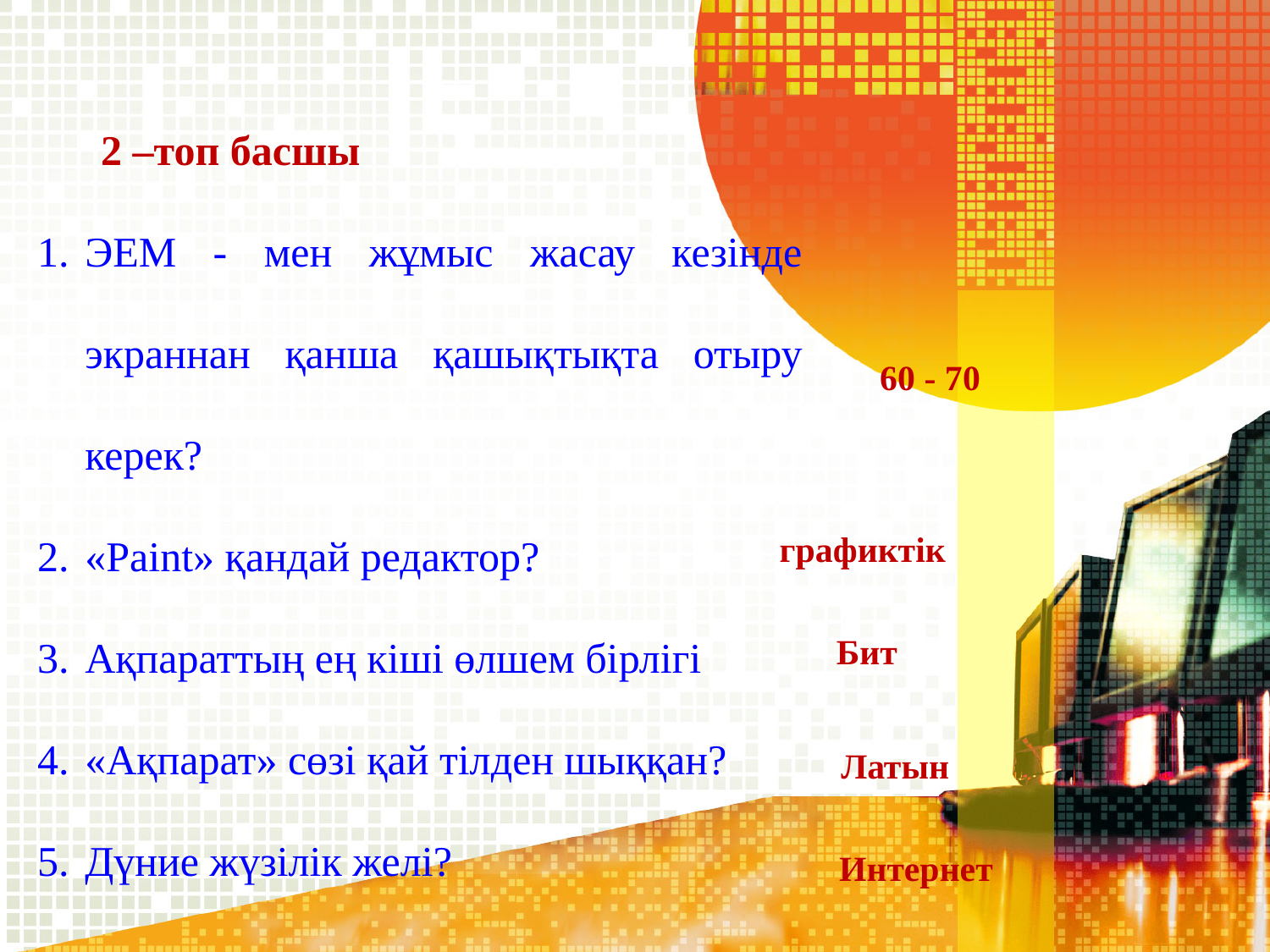

2 –топ басшы
ЭЕМ - мен жұмыс жасау кезінде экраннан қанша қашықтықта отыру керек?
«Paint» қандай редактор?
Ақпараттың ең кіші өлшем бірлігі
«Ақпарат» сөзі қай тілден шыққан?
Дүние жүзілік желі?
60 - 70
графиктік
Бит
Латын
Интернет